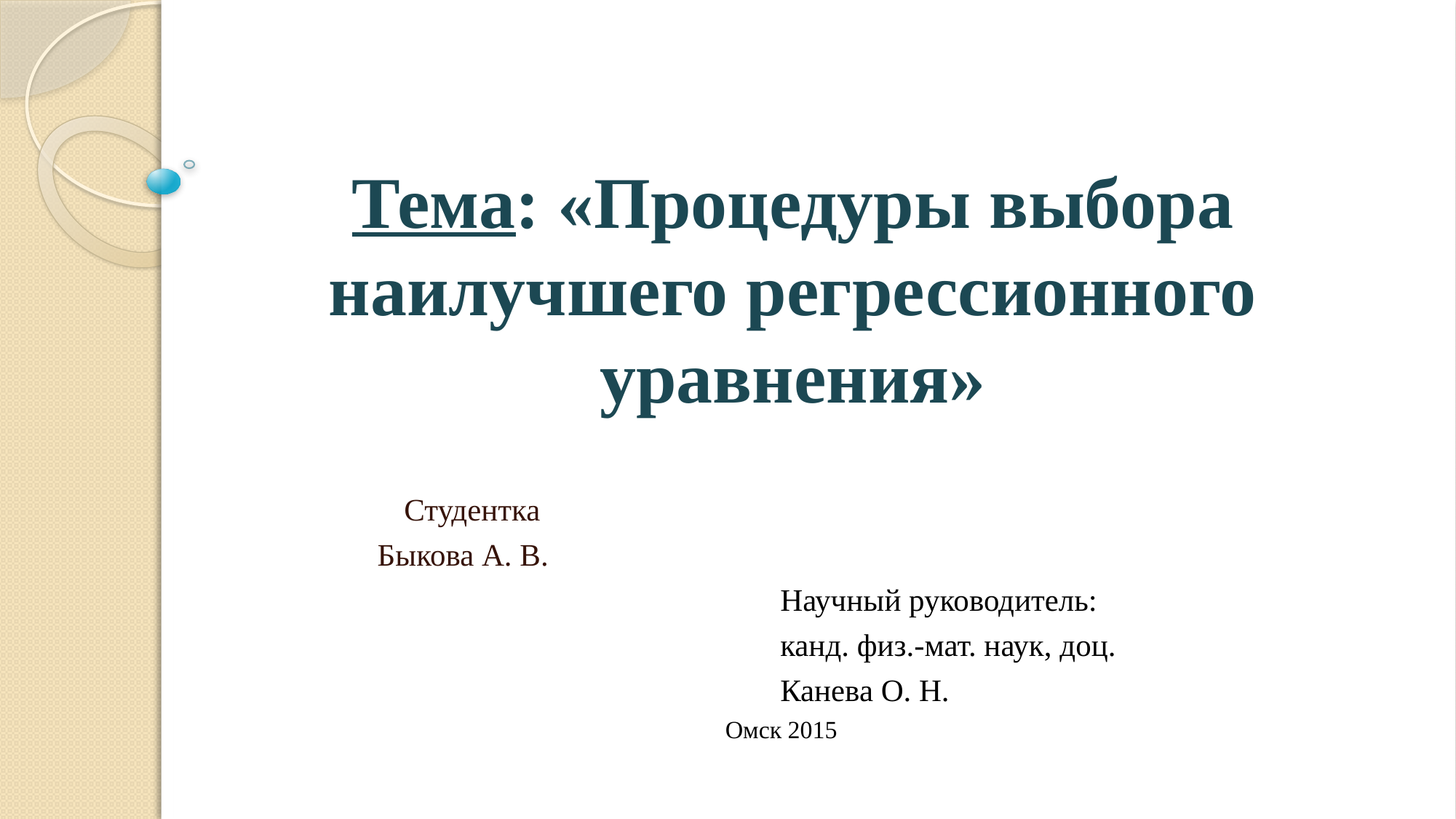

# Тема: «Процедуры выбора наилучшего регрессионного уравнения»
						        Студентка
						       Быкова А. В.
		       Научный руководитель:
		       канд. физ.-мат. наук, доц.
		       Канева О. Н.
Омск 2015